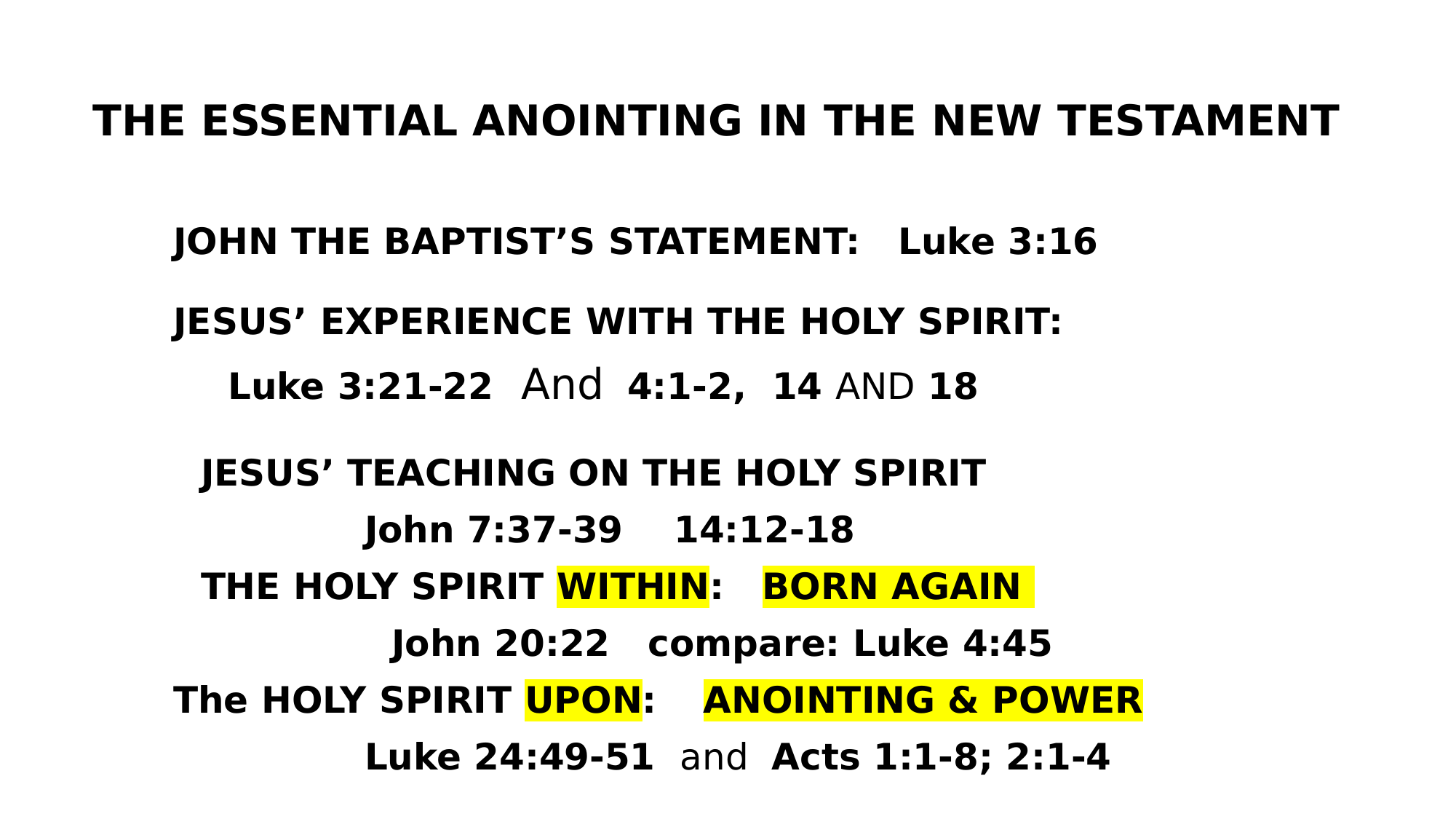

THE ESSENTIAL ANOINTING IN THE NEW TESTAMENT

	JOHN THE BAPTIST’S STATEMENT:   Luke 3:16

 	JESUS’ EXPERIENCE WITH THE HOLY SPIRIT:
	Luke 3:21-22  And  4:1-2,  14 AND 18

	JESUS’ TEACHING ON THE HOLY SPIRIT
		John 7:37-39    14:12-18
	THE HOLY SPIRIT WITHIN:   BORN AGAIN
		John 20:22   compare: Luke 4:45
 	The HOLY SPIRIT UPON:    ANOINTING & POWER
		Luke 24:49-51  and  Acts 1:1-8; 2:1-4